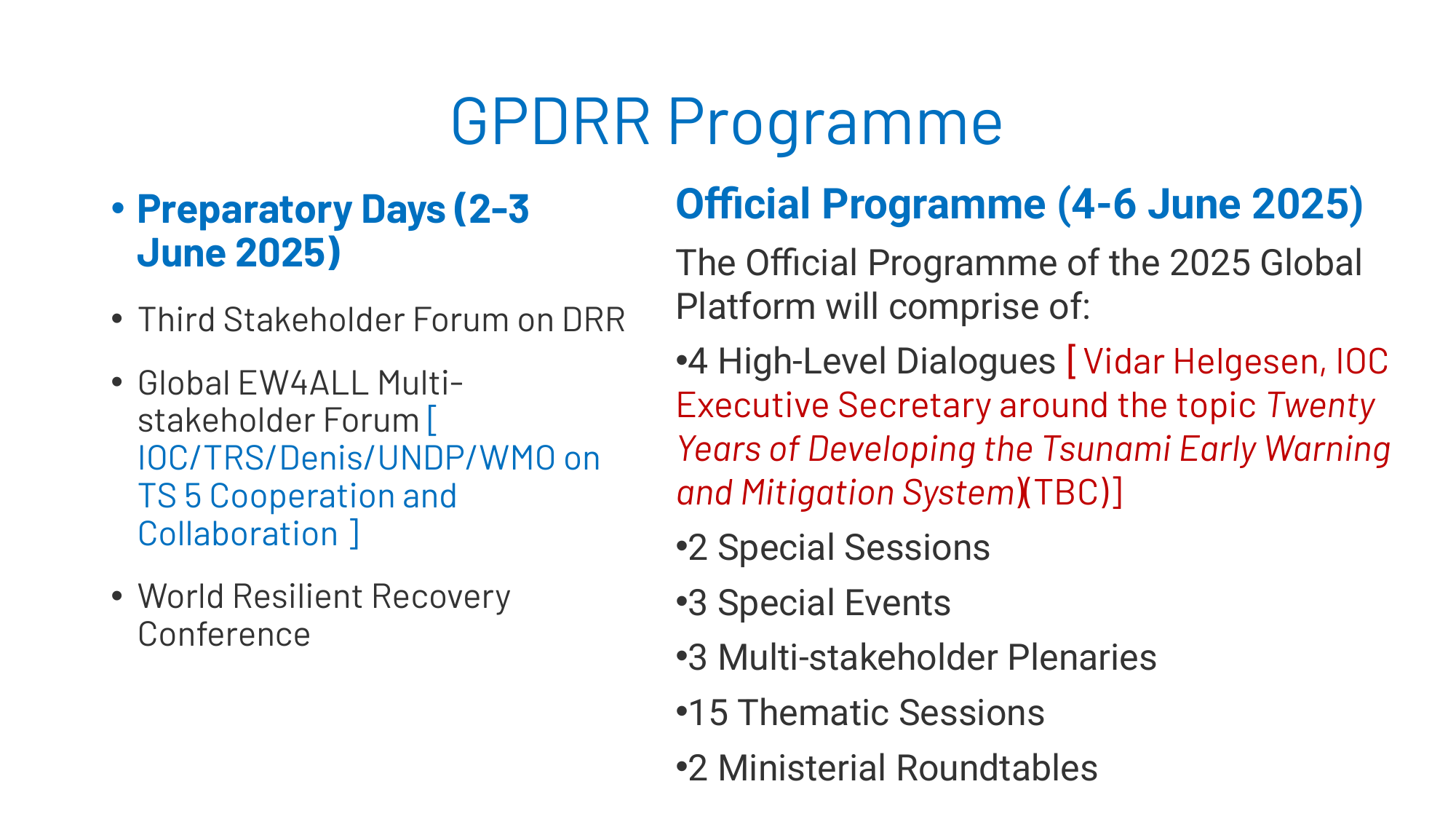

# GPDRR Programme
Official Programme (4-6 June 2025)
The Official Programme of the 2025 Global Platform will comprise of:
4 High-Level Dialogues [ Vidar Helgesen, IOC Executive Secretary around the topic Twenty  Years of Developing the Tsunami Early Warning and Mitigation System)(TBC)]
2 Special Sessions
3 Special Events
3 Multi-stakeholder Plenaries
15 Thematic Sessions
2 Ministerial Roundtables
Preparatory Days (2-3 June 2025)
Third Stakeholder Forum on DRR
Global EW4ALL Multi-stakeholder Forum [ IOC/TRS/Denis/UNDP/WMO on TS 5 Cooperation and Collaboration ]
World Resilient Recovery Conference